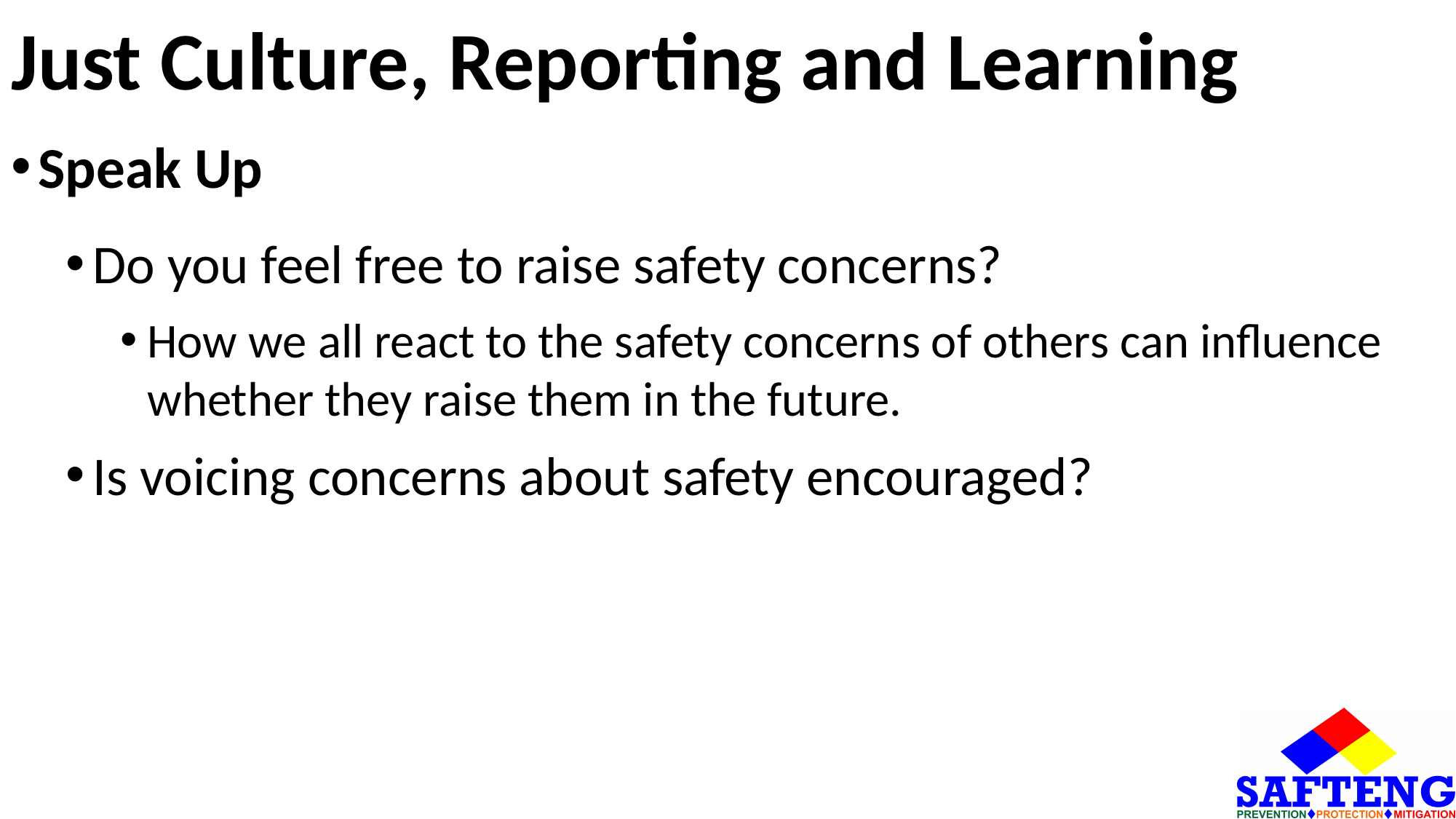

# Just Culture, Reporting and Learning

Speak Up

Do you feel free to raise safety concerns?

How we all react to the safety concerns of others can influence whether they raise them in the future.

Is voicing concerns about safety encouraged?